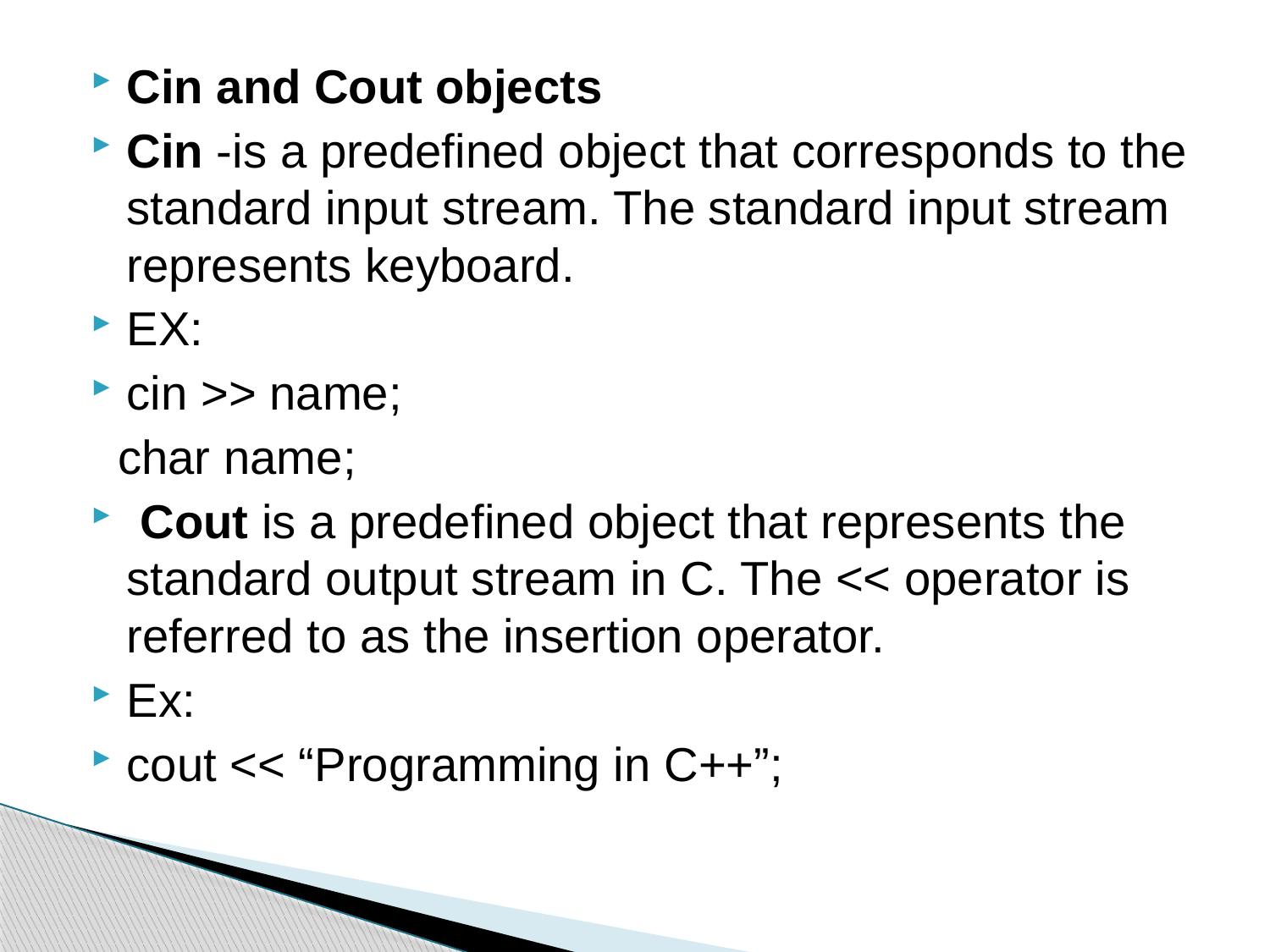

Cin and Cout objects
Cin -is a predefined object that corresponds to the standard input stream. The standard input stream represents keyboard.
EX:
cin >> name;
  char name;
 Cout is a predefined object that represents the standard output stream in C. The << operator is referred to as the insertion operator.
Ex:
cout << “Programming in C++”;